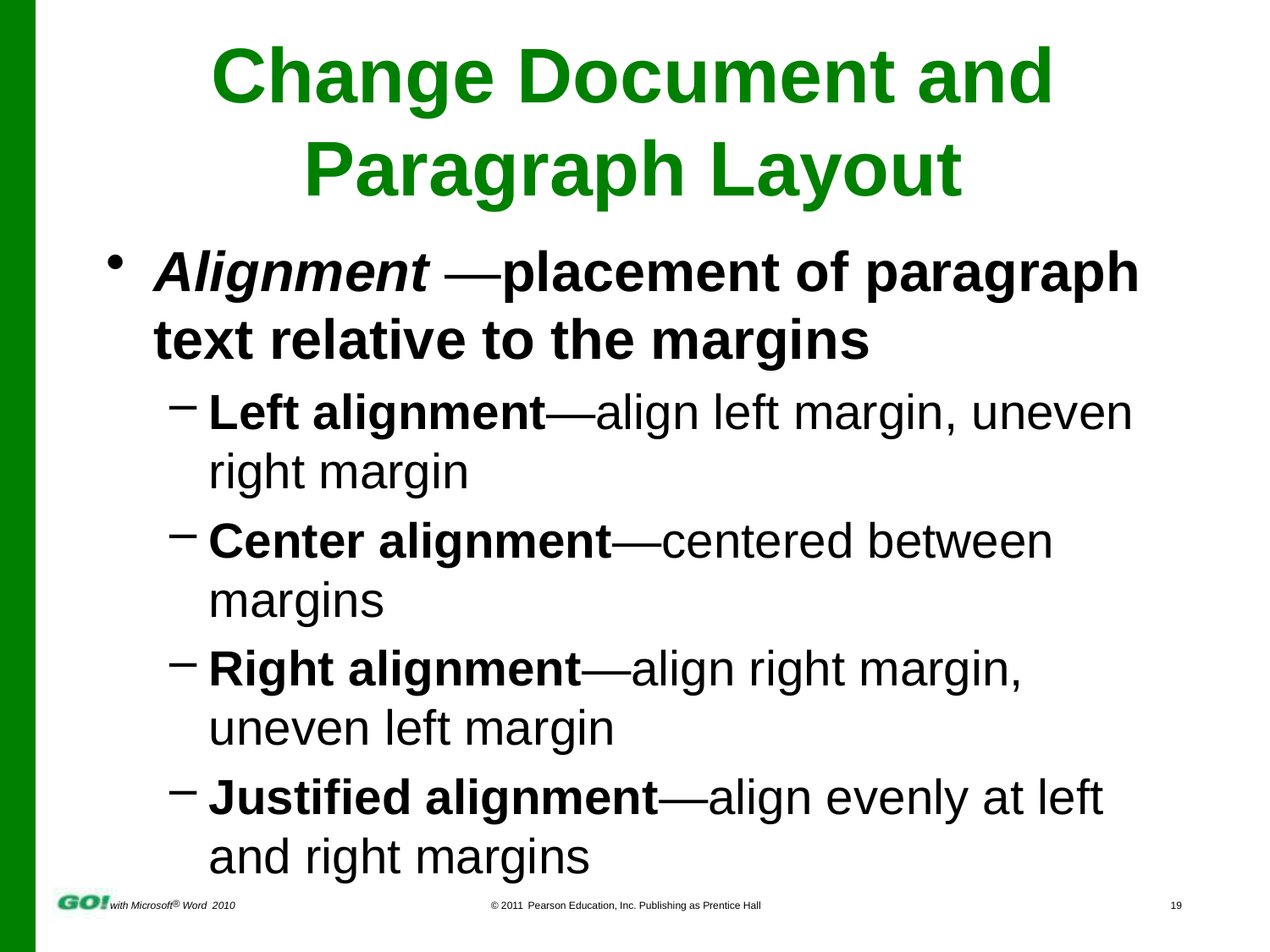

# Change Document and Paragraph Layout
Alignment —placement of paragraph text relative to the margins
Left alignment—align left margin, uneven right margin
Center alignment—centered between margins
Right alignment—align right margin, uneven left margin
Justified alignment—align evenly at left and right margins